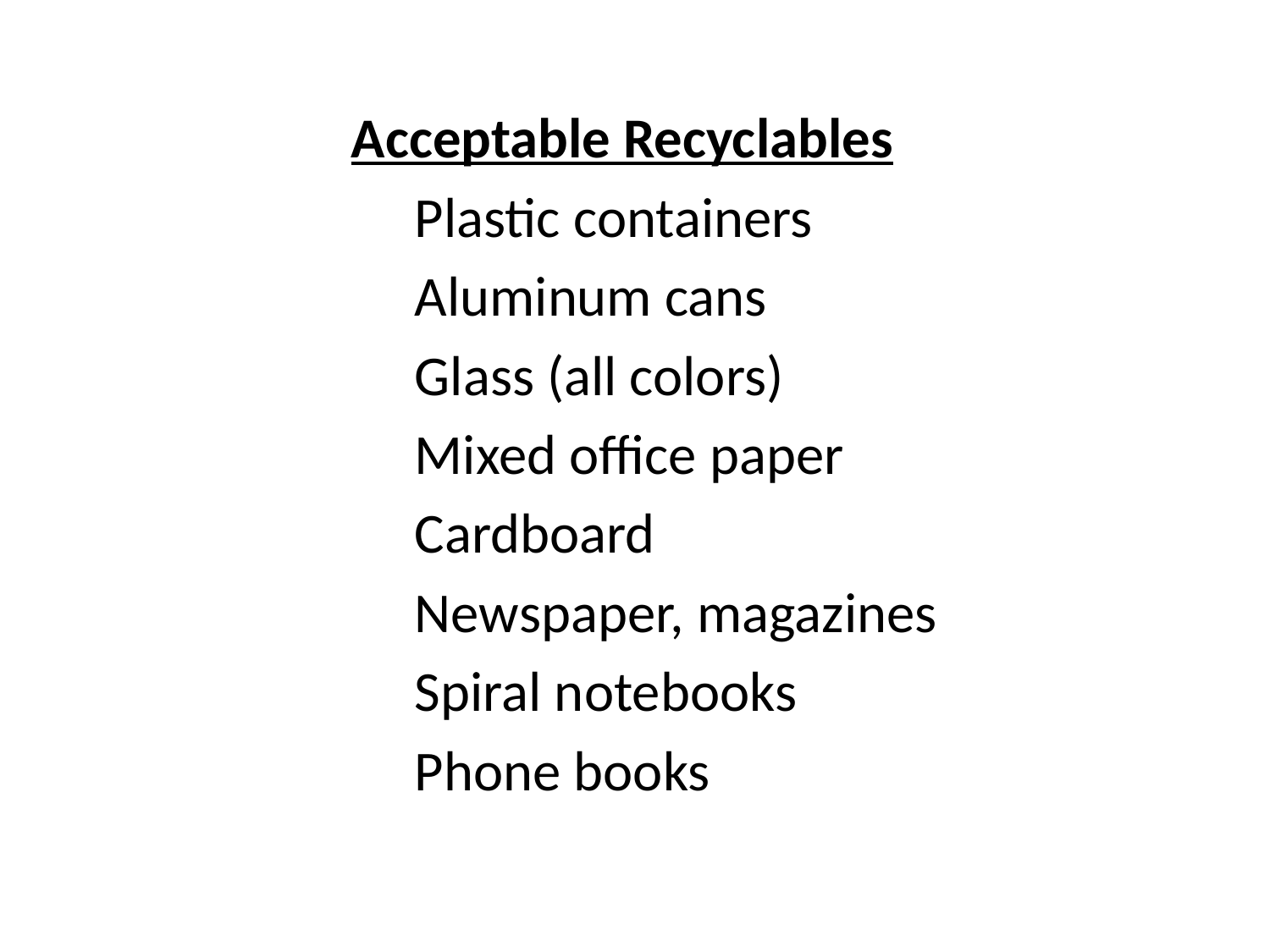

Acceptable Recyclables
	Plastic containers
	Aluminum cans
	Glass (all colors)
	Mixed office paper
	Cardboard
	Newspaper, magazines
	Spiral notebooks
	Phone books